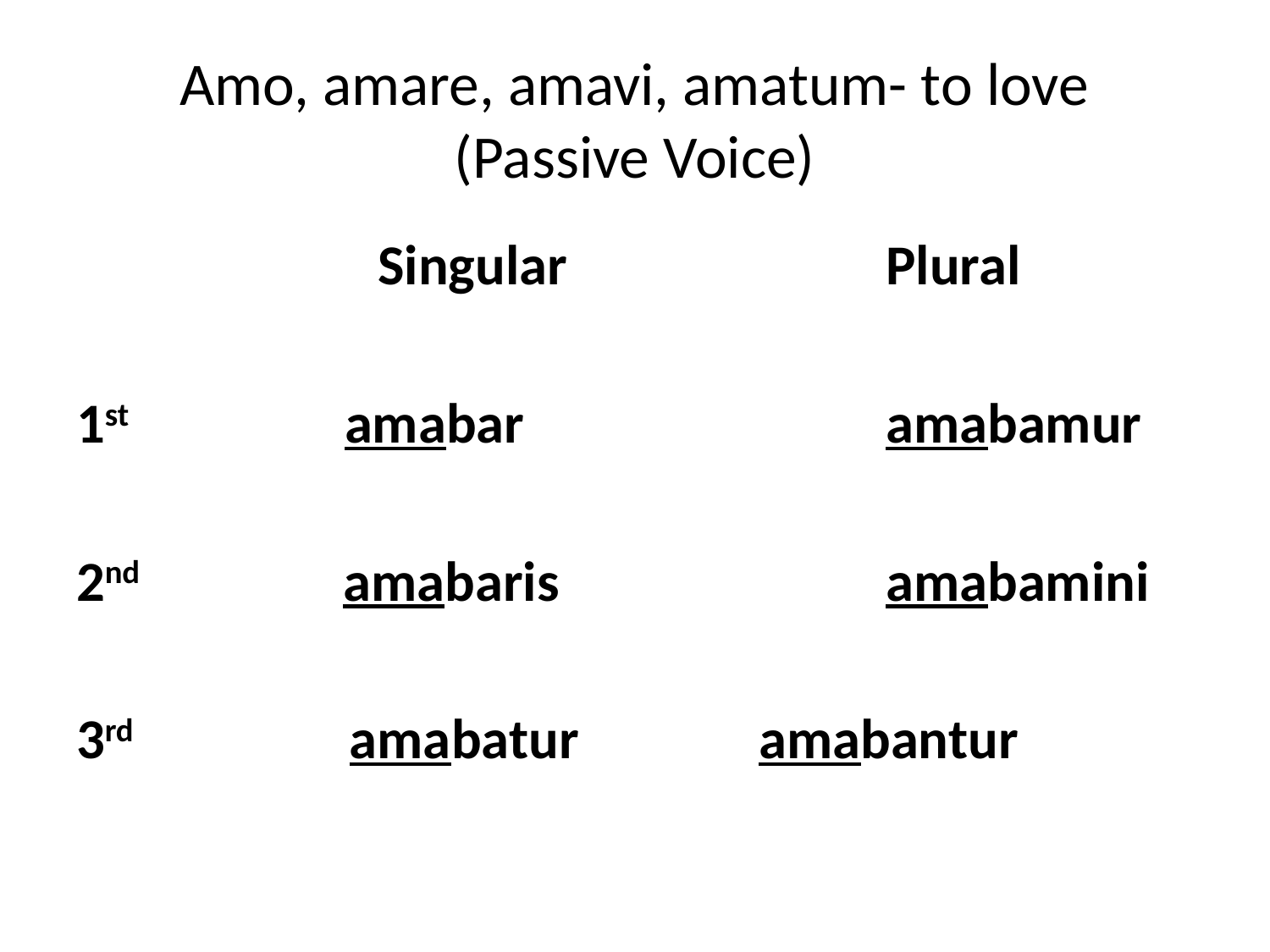

# Amo, amare, amavi, amatum- to love (Passive Voice)
			Singular			Plural

1st                 amabar			amabamur

2nd                amabaris			amabamini

3rd                 amabatur		amabantur